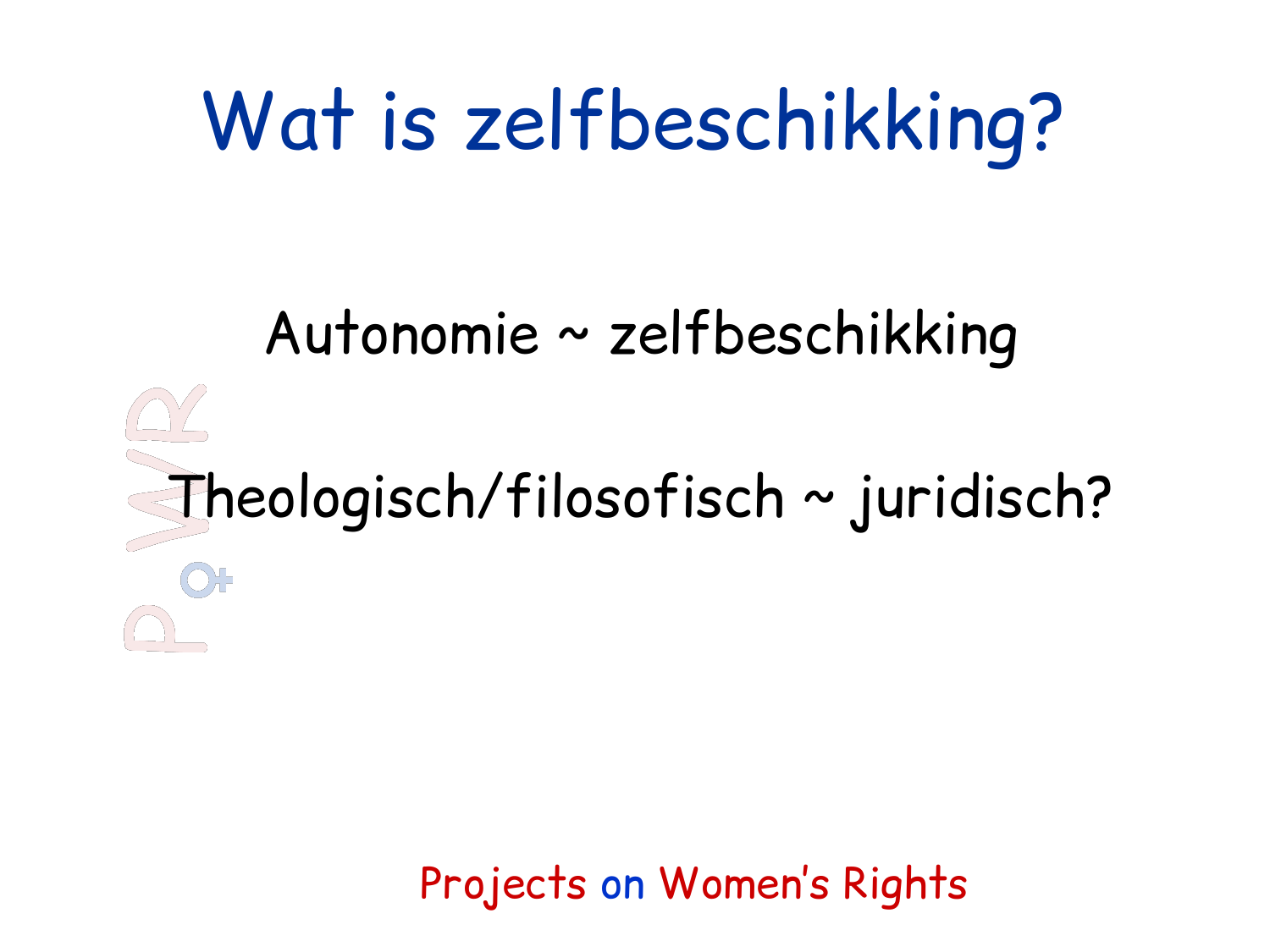

# Wat is zelfbeschikking?

Autonomie ~ zelfbeschikking

Theologisch/filosofisch ~ juridisch?